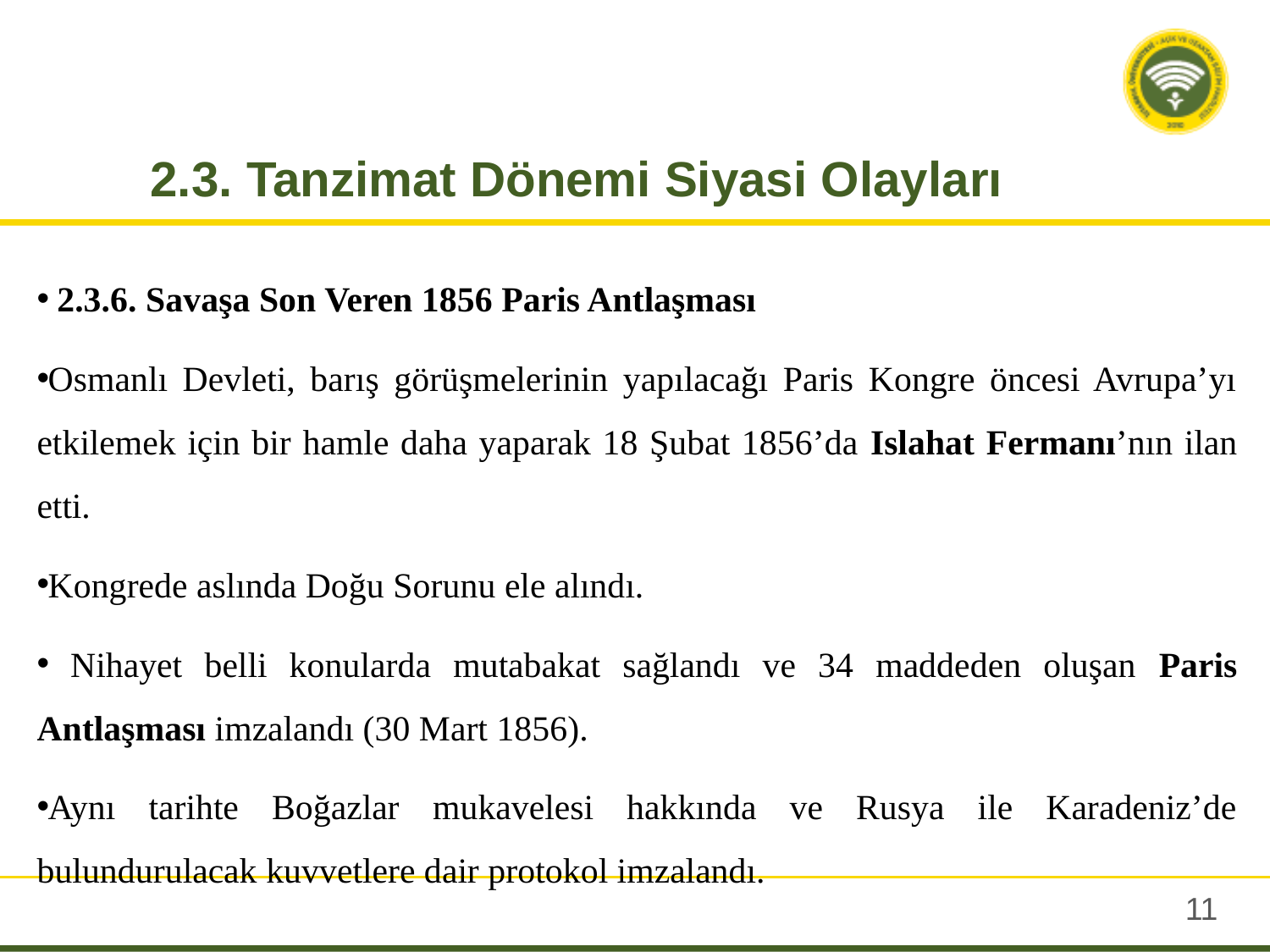

# 2.3. Tanzimat Dönemi Siyasi Olayları
 2.3.6. Savaşa Son Veren 1856 Paris Antlaşması
Osmanlı Devleti, barış görüşmelerinin yapılacağı Paris Kongre öncesi Avrupa’yı etkilemek için bir hamle daha yaparak 18 Şubat 1856’da Islahat Fermanı’nın ilan etti.
Kongrede aslında Doğu Sorunu ele alındı.
 Nihayet belli konularda mutabakat sağlandı ve 34 maddeden oluşan Paris Antlaşması imzalandı (30 Mart 1856).
Aynı tarihte Boğazlar mukavelesi hakkında ve Rusya ile Karadeniz’de bulundurulacak kuvvetlere dair protokol imzalandı.

11